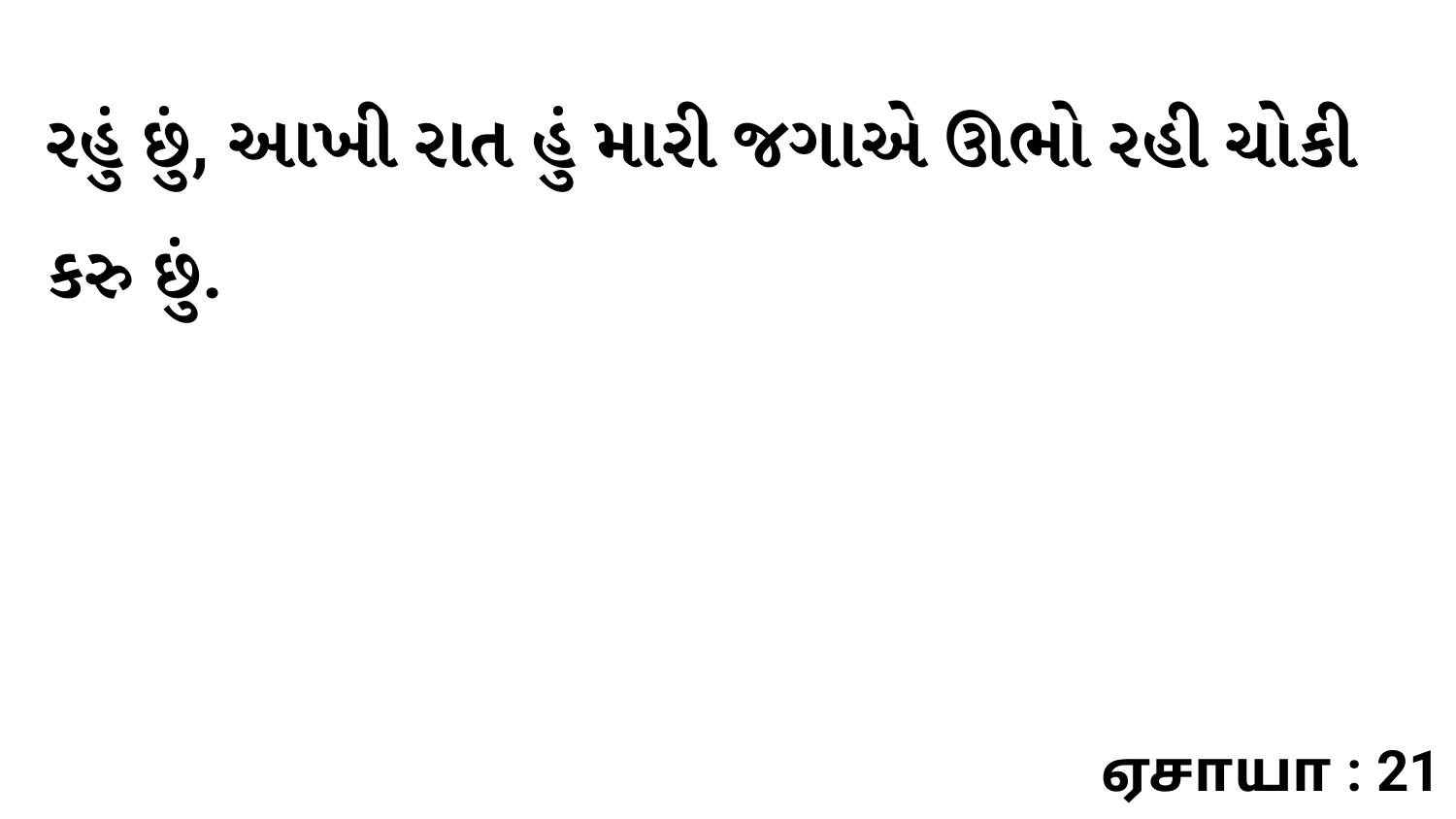

રહું છું, આખી રાત હું મારી જગાએ ઊભો રહી ચોકી કરુ છું.
ஏசாயா : 21